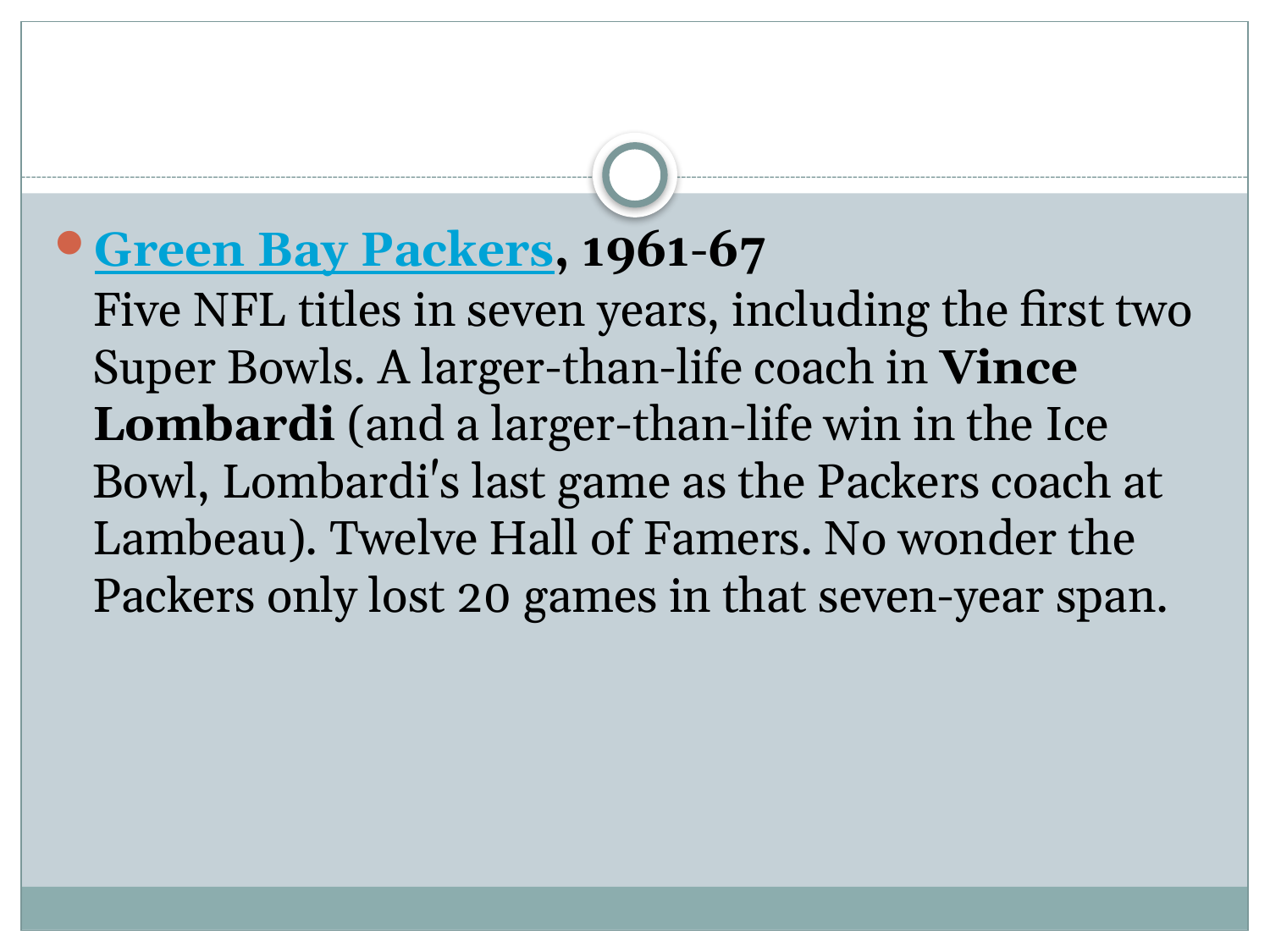

#
Green Bay Packers, 1961-67
Five NFL titles in seven years, including the first two Super Bowls. A larger-than-life coach in Vince Lombardi (and a larger-than-life win in the Ice Bowl, Lombardi's last game as the Packers coach at Lambeau). Twelve Hall of Famers. No wonder the Packers only lost 20 games in that seven-year span.